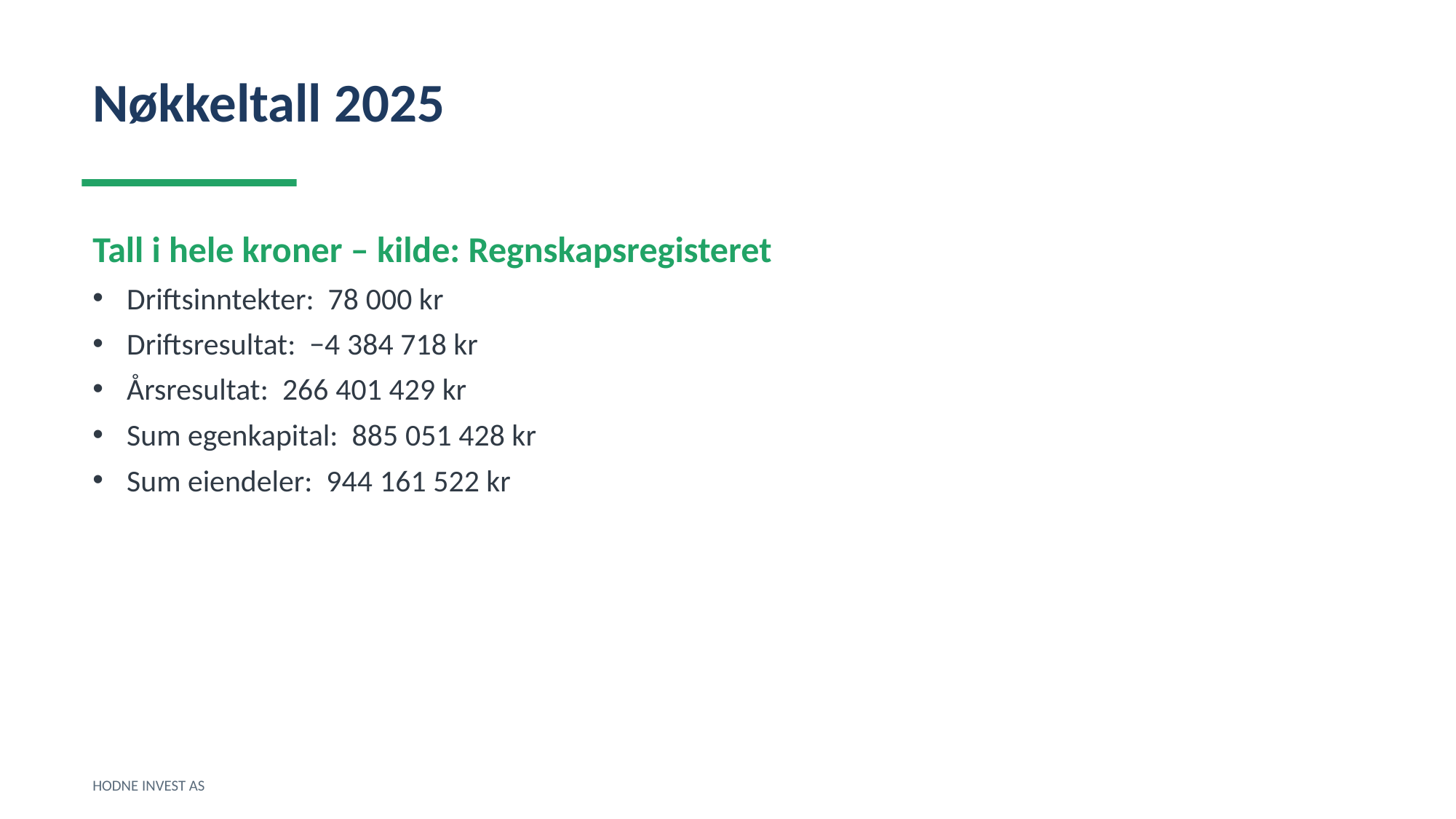

Nøkkeltall 2025

Tall i hele kroner – kilde: Regnskapsregisteret
Driftsinntekter:  78 000 kr
Driftsresultat:  −4 384 718 kr
Årsresultat:  266 401 429 kr
Sum egenkapital:  885 051 428 kr
Sum eiendeler:  944 161 522 kr
HODNE INVEST AS